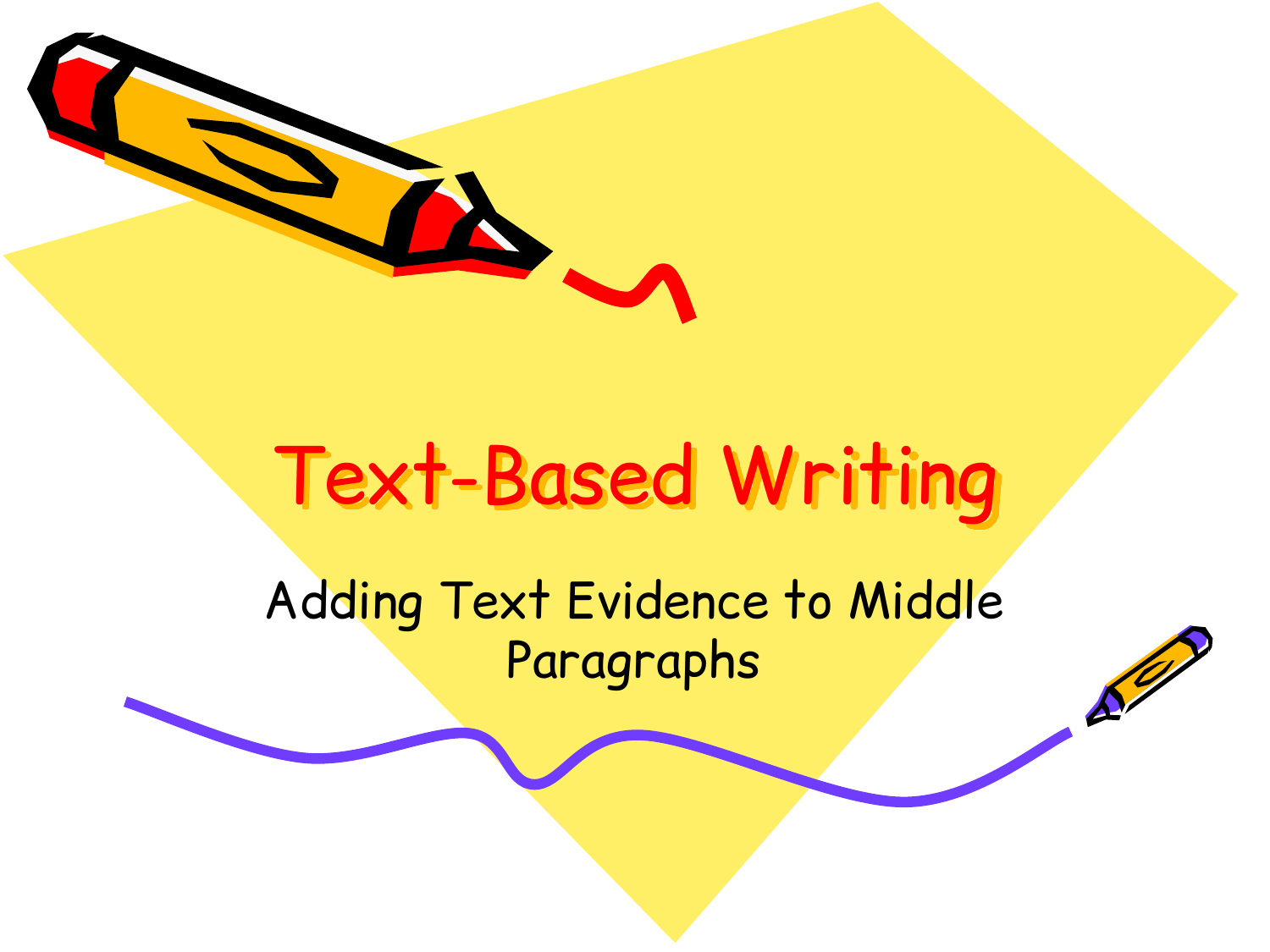

# Text-Based Writing
Adding Text Evidence to Middle Paragraphs